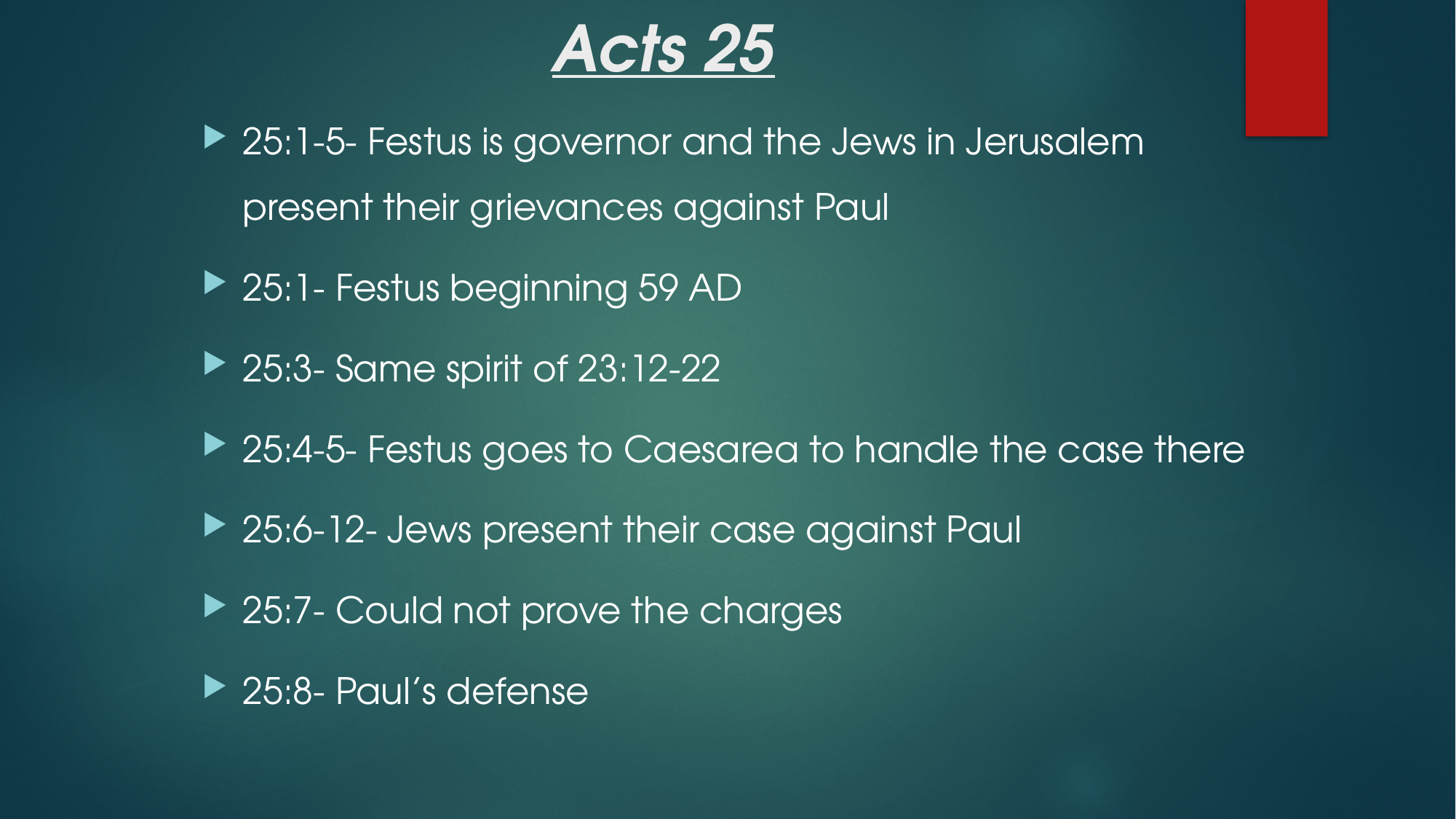

# Acts 25
25:1-5- Festus is governor and the Jews in Jerusalem present their grievances against Paul
25:1- Festus beginning 59 AD
25:3- Same spirit of 23:12-22
25:4-5- Festus goes to Caesarea to handle the case there
25:6-12- Jews present their case against Paul
25:7- Could not prove the charges
25:8- Paul’s defense